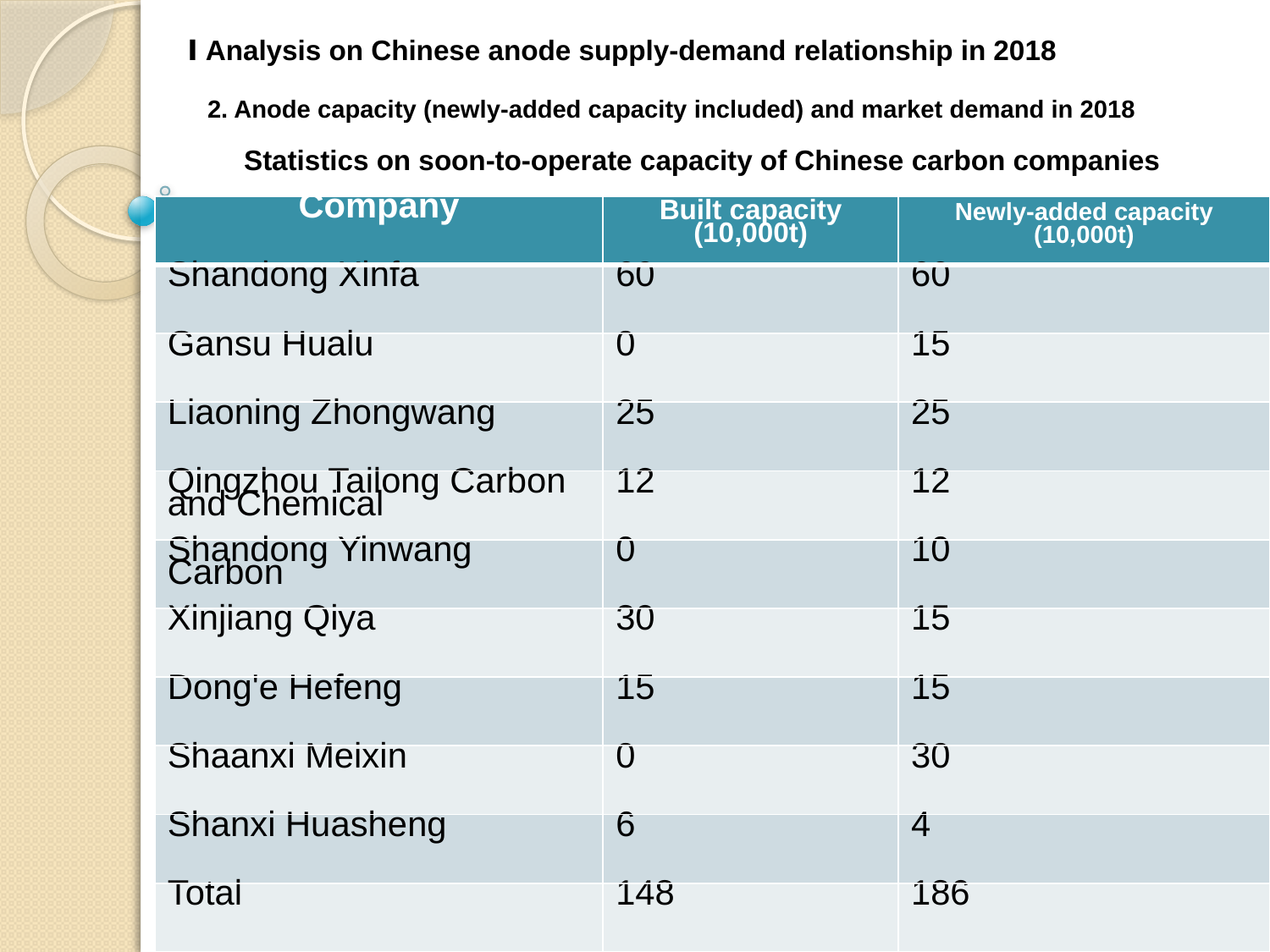

Ⅰ Analysis on Chinese anode supply-demand relationship in 2018
2. Anode capacity (newly-added capacity included) and market demand in 2018
Statistics on soon-to-operate capacity of Chinese carbon companies
| Company | Built capacity (10,000t) | Newly-added capacity (10,000t) |
| --- | --- | --- |
| Shandong Xinfa | 60 | 60 |
| Gansu Hualu | 0 | 15 |
| Liaoning Zhongwang | 25 | 25 |
| Qingzhou Tailong Carbon and Chemical | 12 | 12 |
| Shandong Yinwang Carbon | 0 | 10 |
| Xinjiang Qiya | 30 | 15 |
| Dong'e Hefeng | 15 | 15 |
| Shaanxi Meixin | 0 | 30 |
| Shanxi Huasheng | 6 | 4 |
| Total | 148 | 186 |